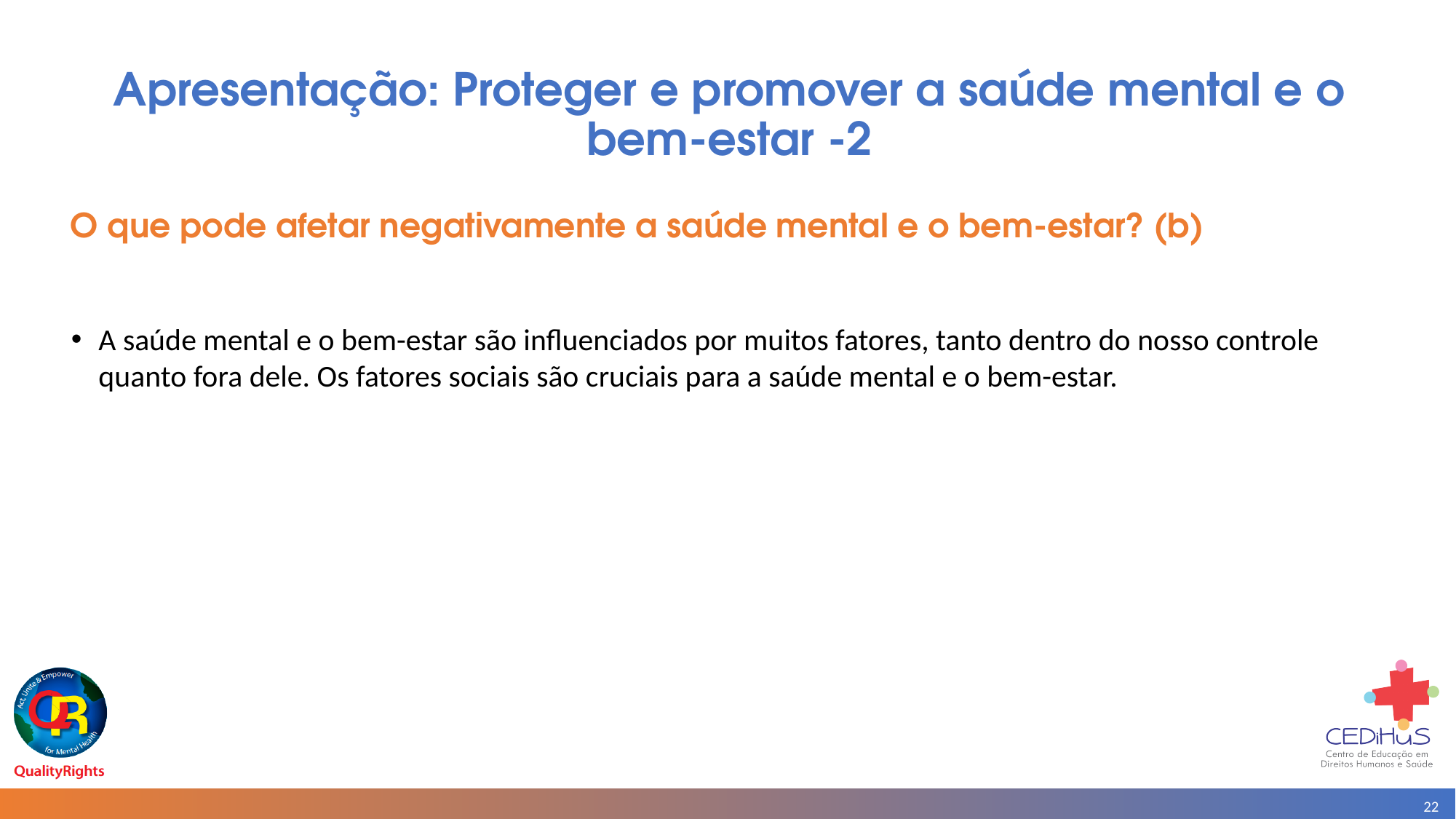

# Apresentação: Proteger e promover a saúde mental e o bem-estar -2
 O que pode afetar negativamente a saúde mental e o bem-estar? (b)
A saúde mental e o bem-estar são influenciados por muitos fatores, tanto dentro do nosso controle quanto fora dele. Os fatores sociais são cruciais para a saúde mental e o bem-estar.